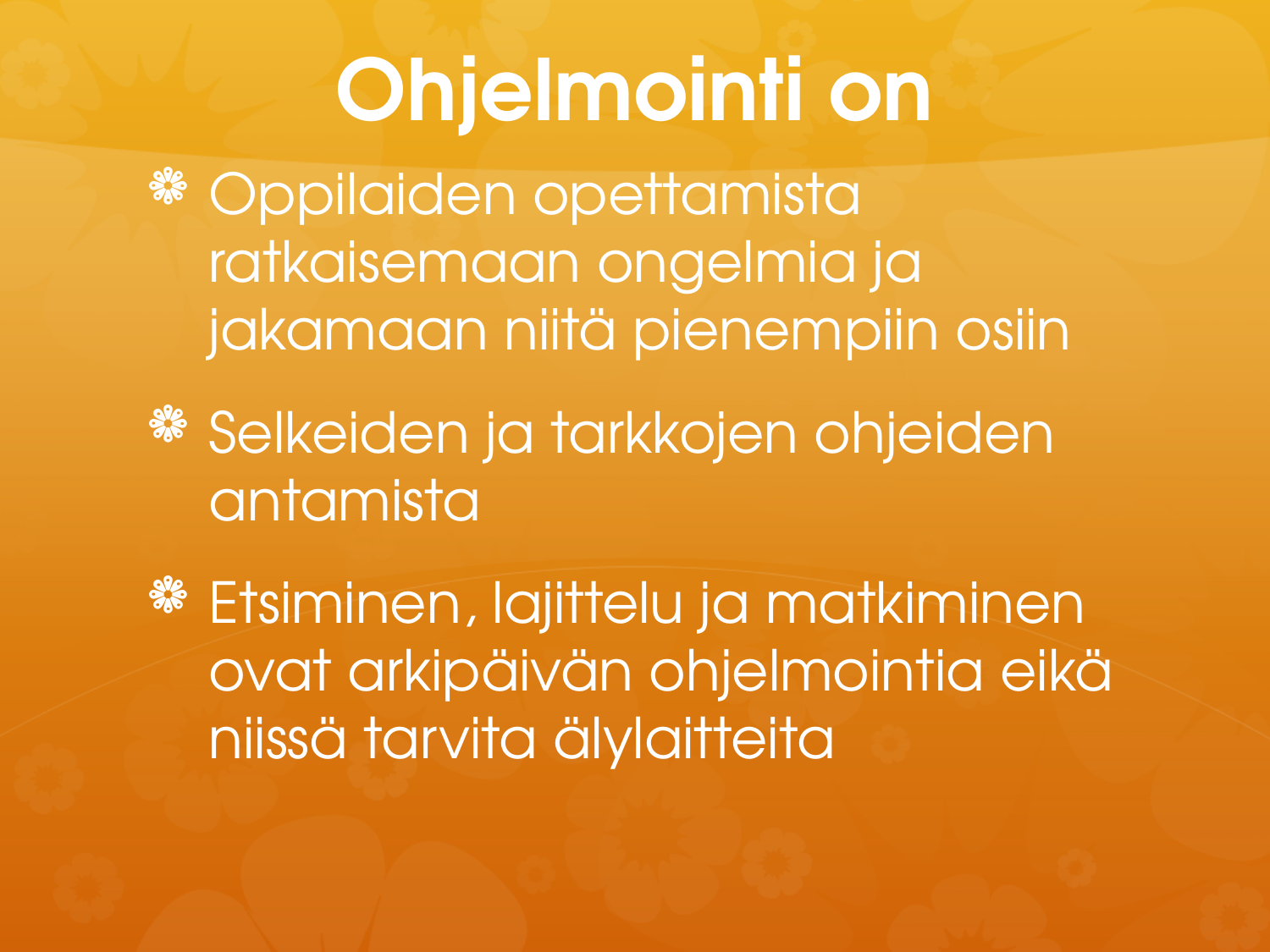

# Ohjelmointi on
Oppilaiden opettamista ratkaisemaan ongelmia ja jakamaan niitä pienempiin osiin
Selkeiden ja tarkkojen ohjeiden antamista
Etsiminen, lajittelu ja matkiminen ovat arkipäivän ohjelmointia eikä niissä tarvita älylaitteita